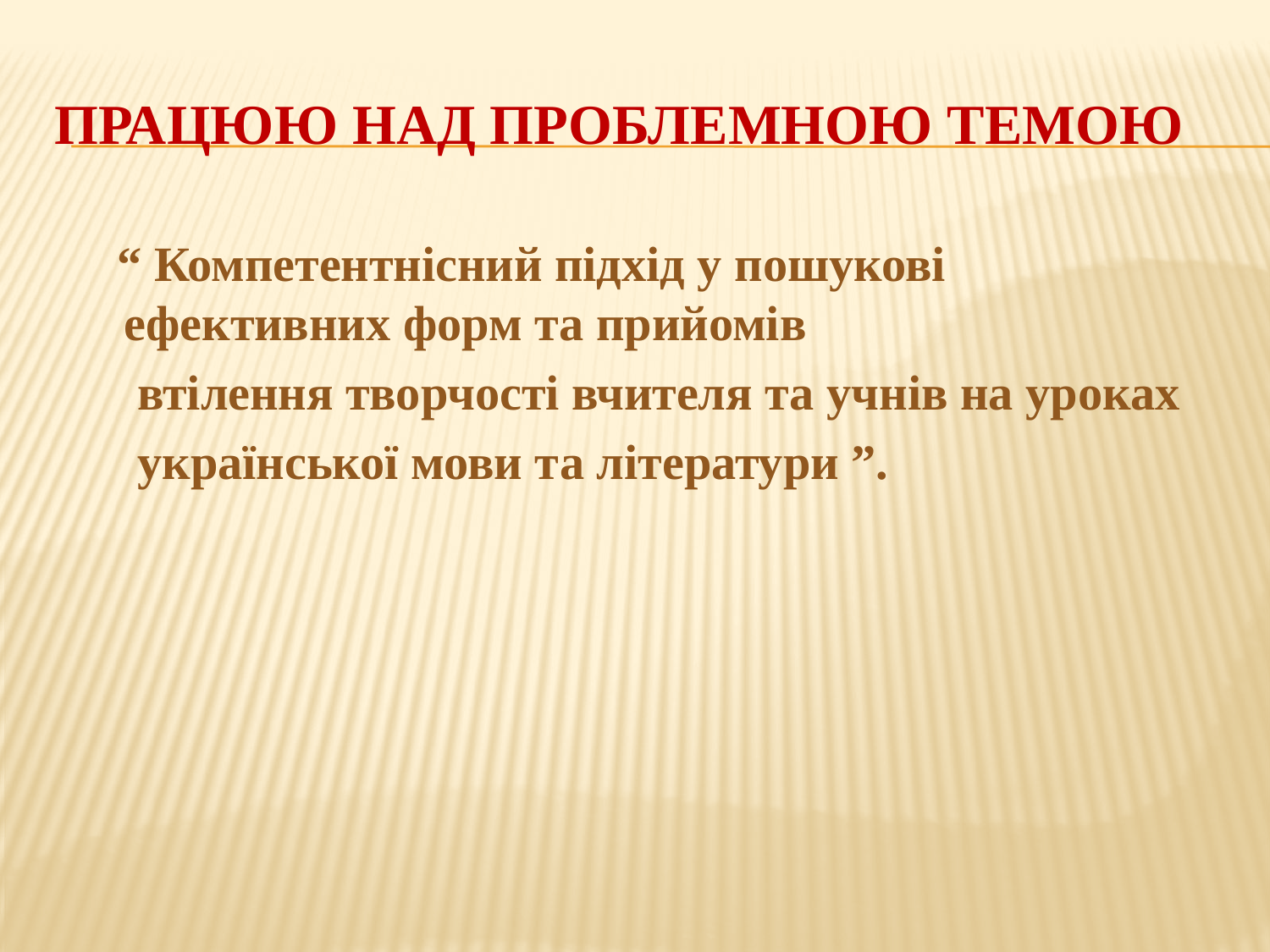

# ПРАЦЮЮ НАД ПРОБЛЕМНОЮ ТЕМОЮ
   “ Компетентнісний підхід у пошукові ефективних форм та прийомів
     втілення творчості вчителя та учнів на уроках
     української мови та літератури ”.